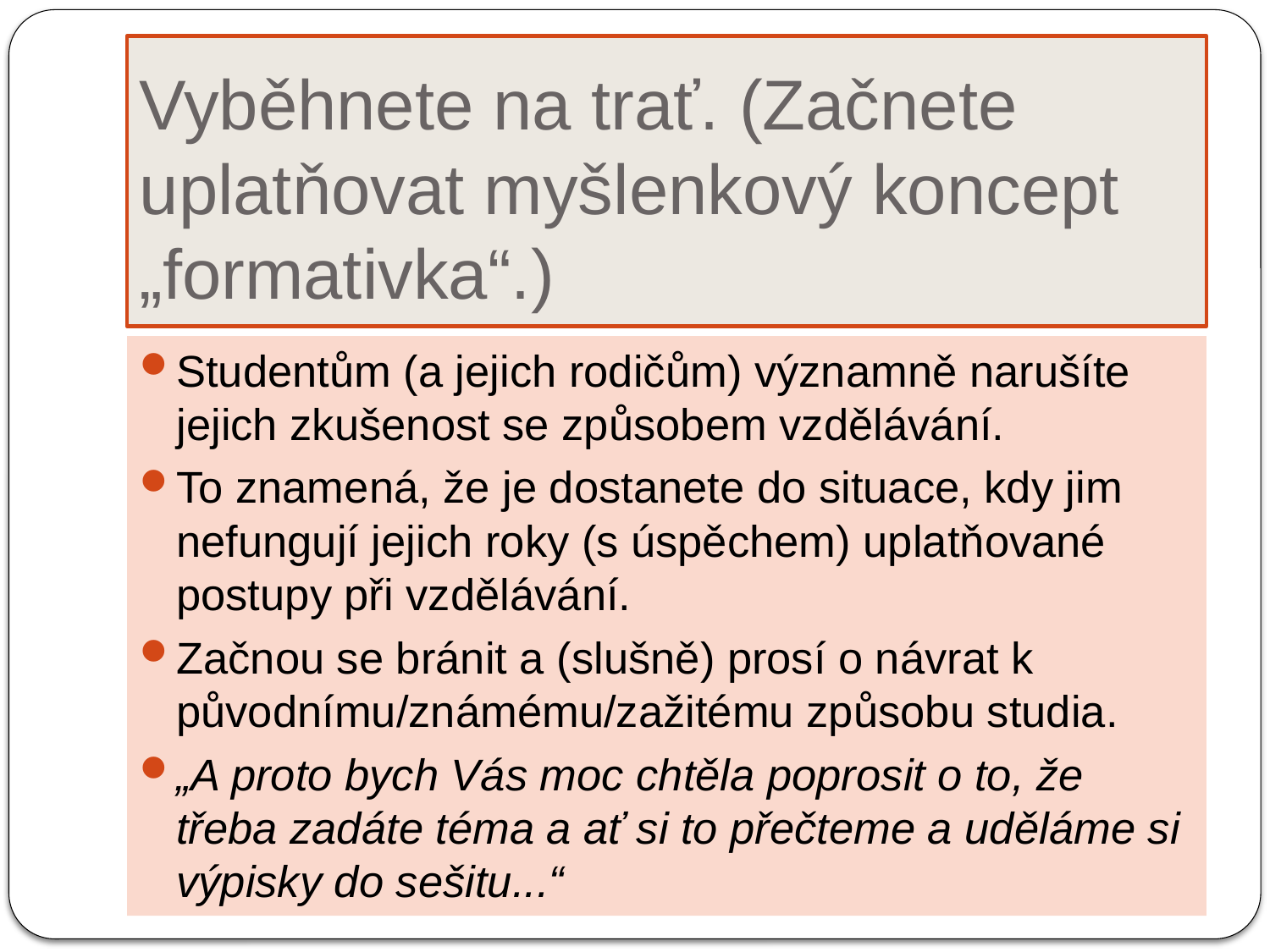

# Vyběhnete na trať. (Začnete uplatňovat myšlenkový koncept „formativka“.)
Studentům (a jejich rodičům) významně narušíte  jejich zkušenost se způsobem vzdělávání.
To znamená, že je dostanete do situace, kdy jim nefungují jejich roky (s úspěchem) uplatňované  postupy při vzdělávání.
Začnou se bránit a (slušně) prosí o návrat k původnímu/známému/zažitému způsobu studia.
„A proto bych Vás moc chtěla poprosit o to, že třeba zadáte téma a ať si to přečteme a uděláme si výpisky do sešitu...“